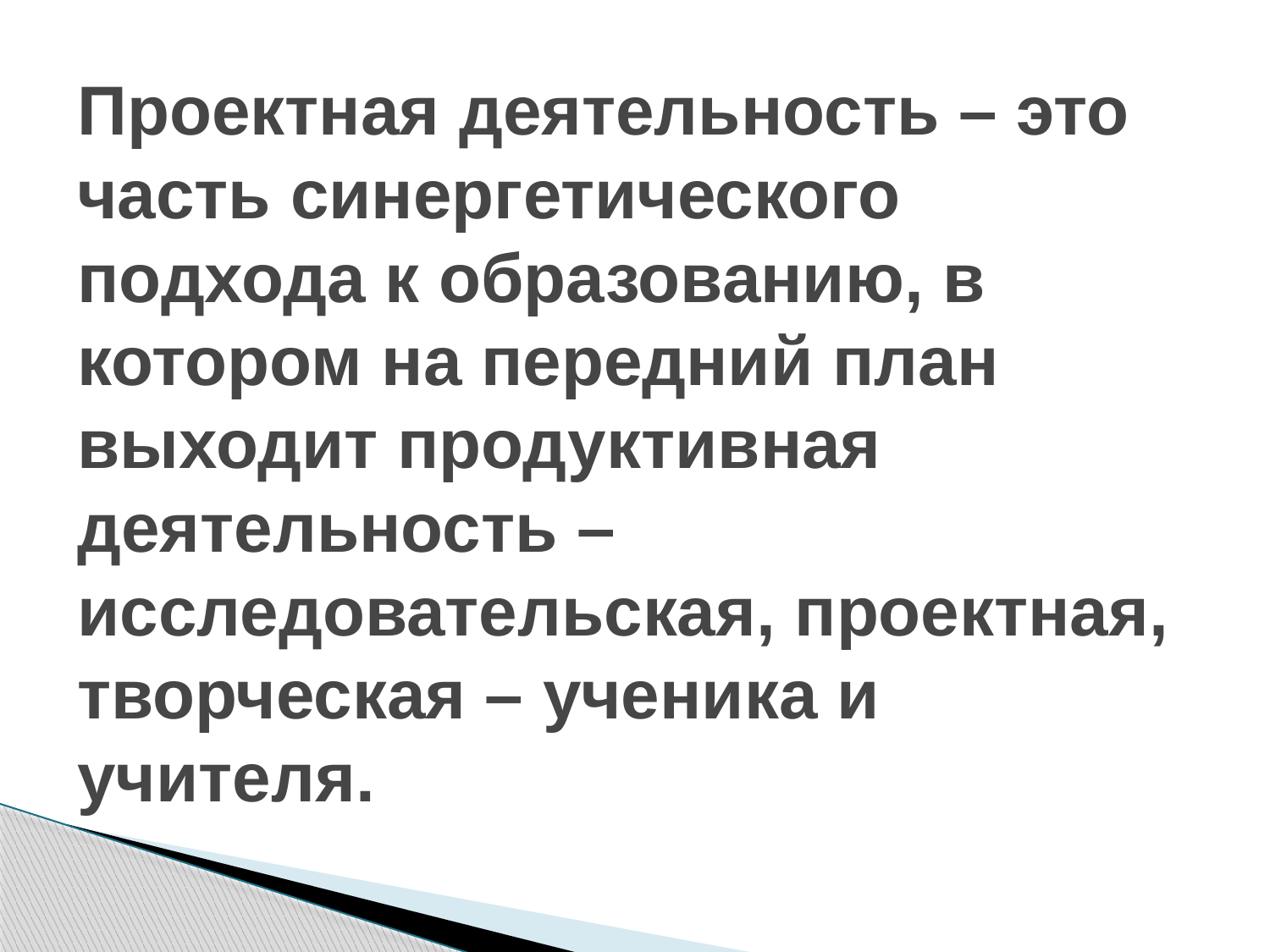

# Проектная деятельность – это часть синергетического подхода к образованию, в котором на передний план выходит продуктивная деятельность – исследовательская, проектная, творческая – ученика и учителя.